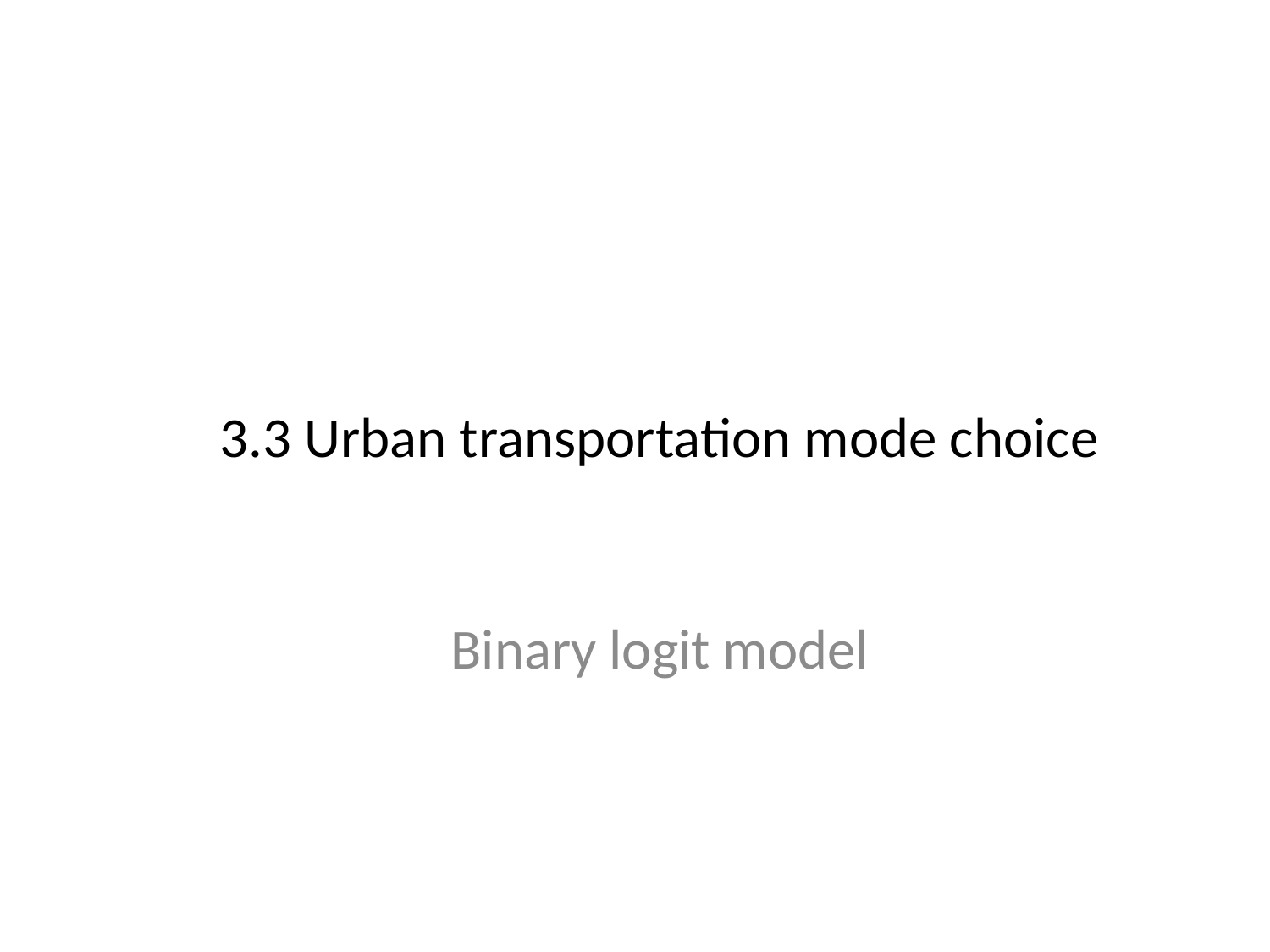

# 3.3 Urban transportation mode choice
Binary logit model